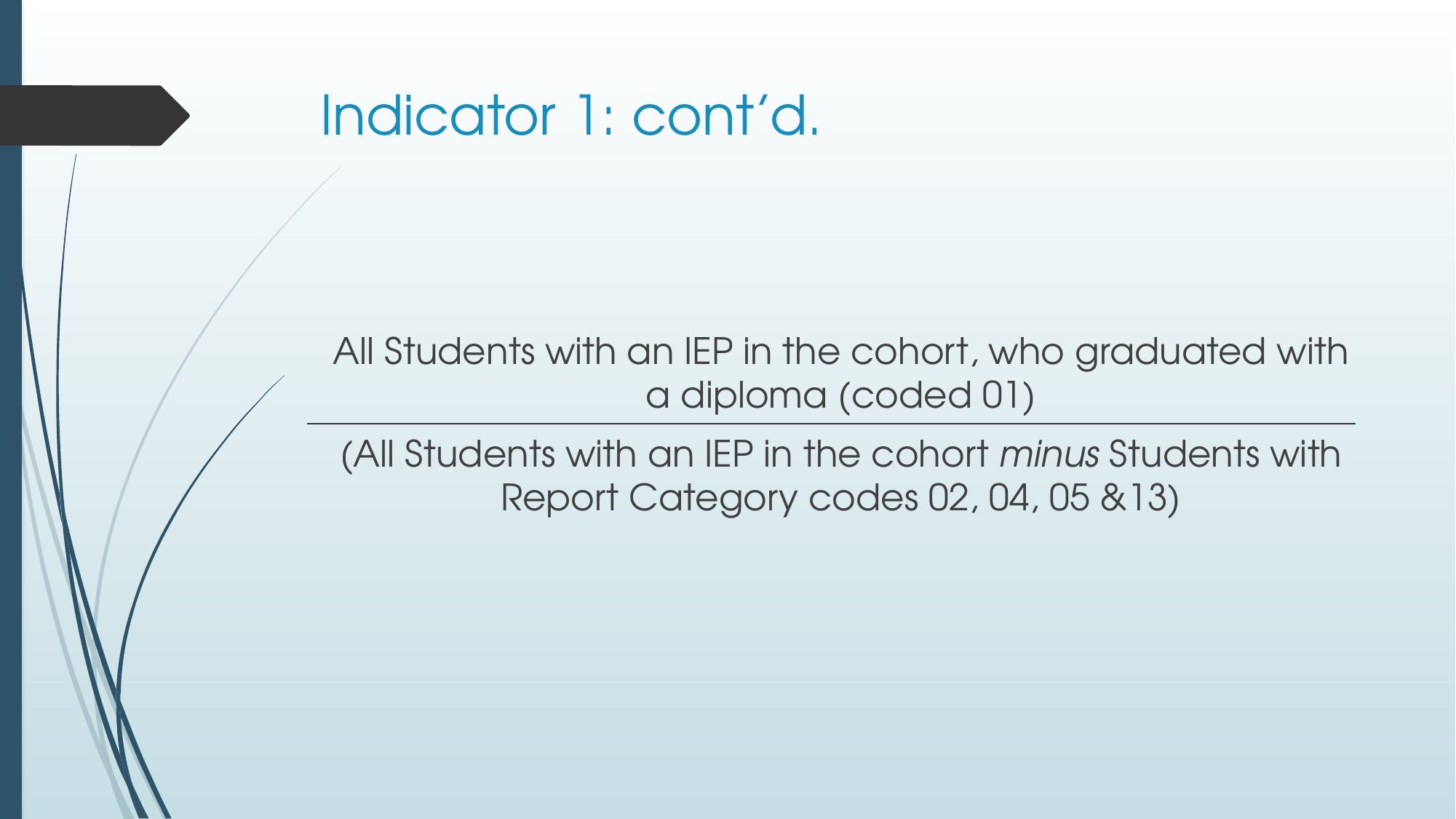

# Indicator 1: cont’d.
All Students with an IEP in the cohort, who graduated with a diploma (coded 01)
(All Students with an IEP in the cohort minus Students with Report Category codes 02, 04, 05 &13)